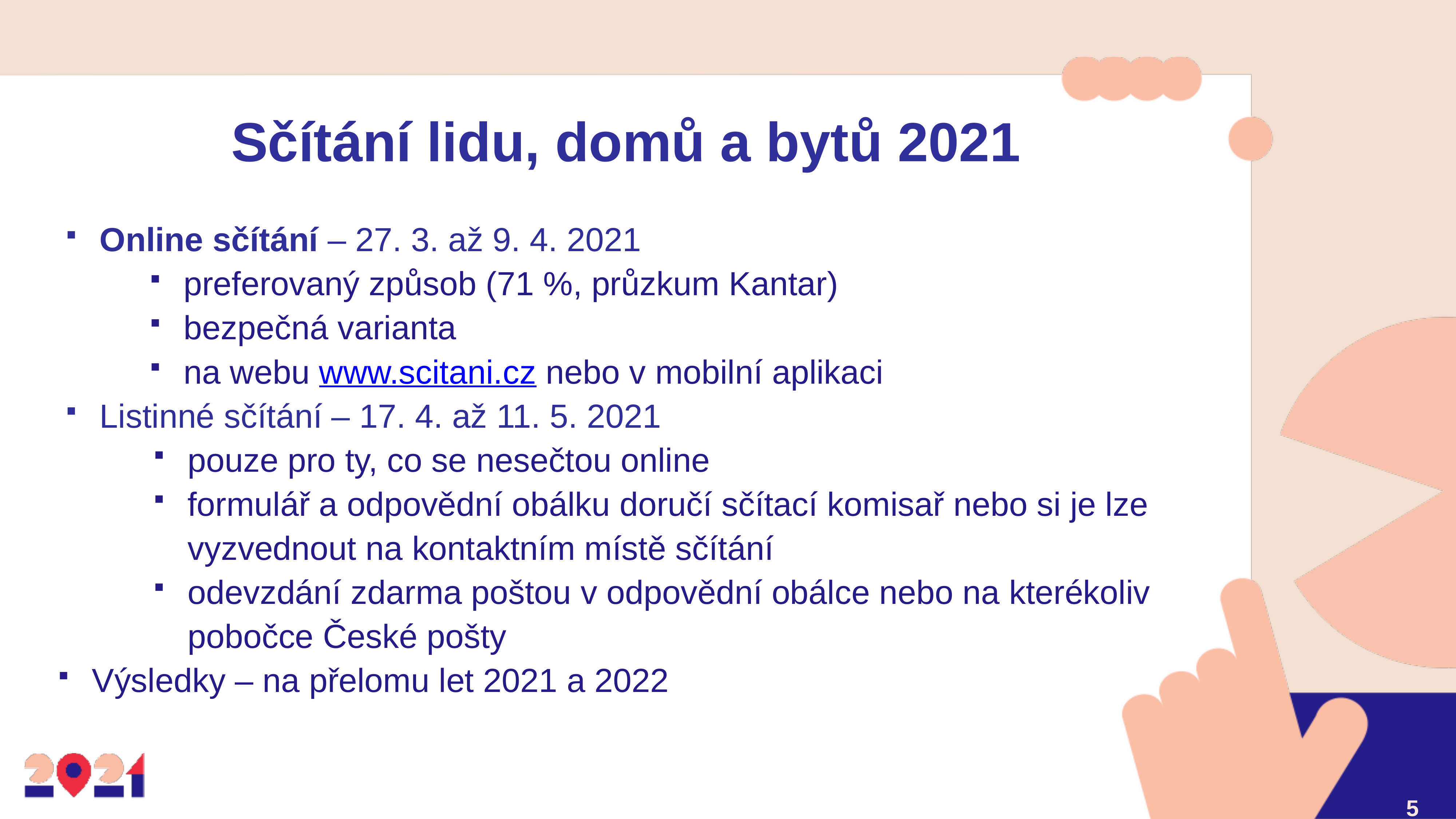

# Sčítání lidu, domů a bytů 2021
Online sčítání – 27. 3. až 9. 4. 2021
preferovaný způsob (71 %, průzkum Kantar)
bezpečná varianta
na webu www.scitani.cz nebo v mobilní aplikaci
Listinné sčítání – 17. 4. až 11. 5. 2021
pouze pro ty, co se nesečtou online
formulář a odpovědní obálku doručí sčítací komisař nebo si je lze vyzvednout na kontaktním místě sčítání
odevzdání zdarma poštou v odpovědní obálce nebo na kterékoliv pobočce České pošty
Výsledky – na přelomu let 2021 a 2022